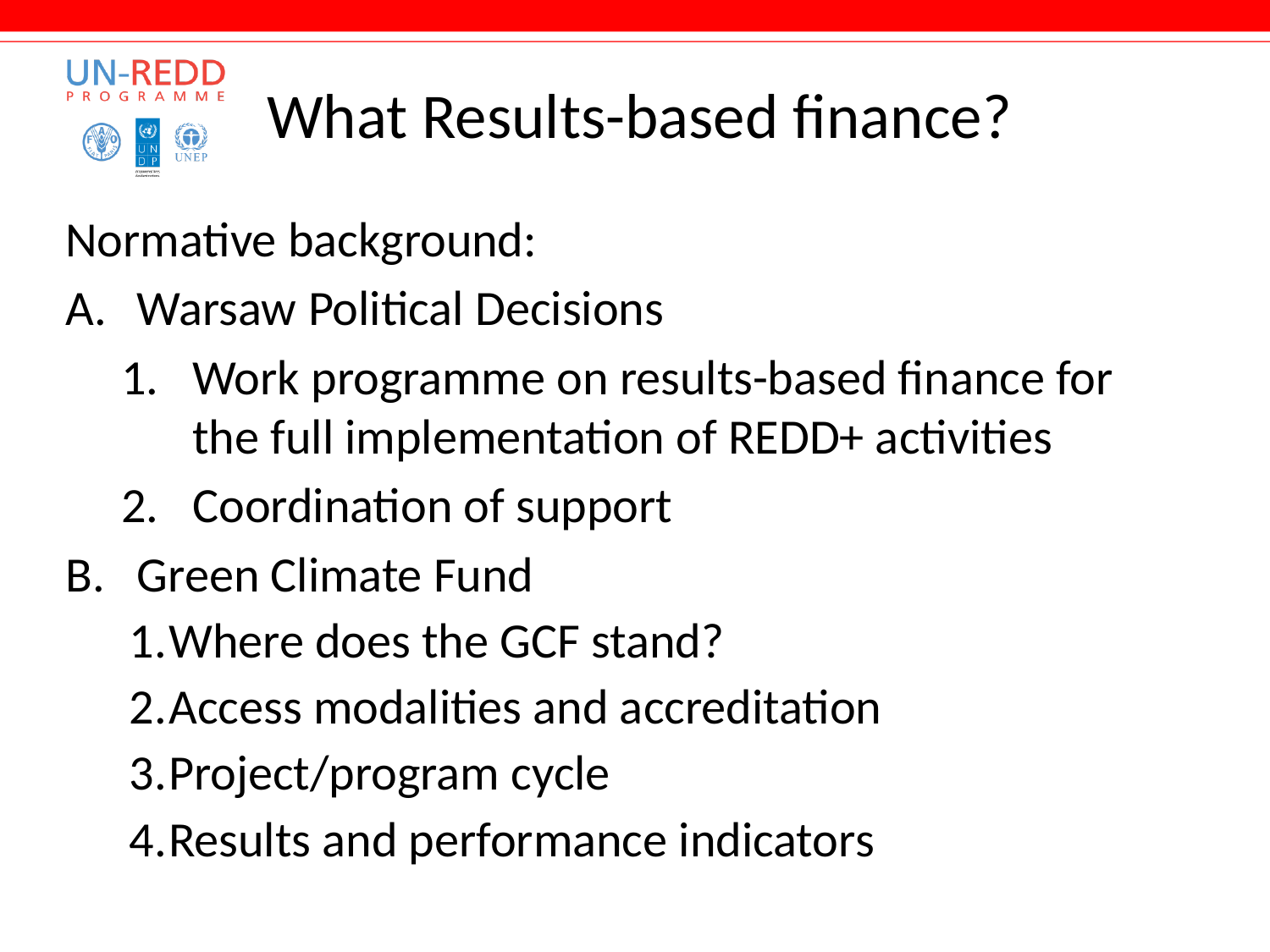

# What Results-based finance?
Normative background:
Warsaw Political Decisions
Work programme on results-based finance for the full implementation of REDD+ activities
Coordination of support
Green Climate Fund
Where does the GCF stand?
Access modalities and accreditation
Project/program cycle
Results and performance indicators